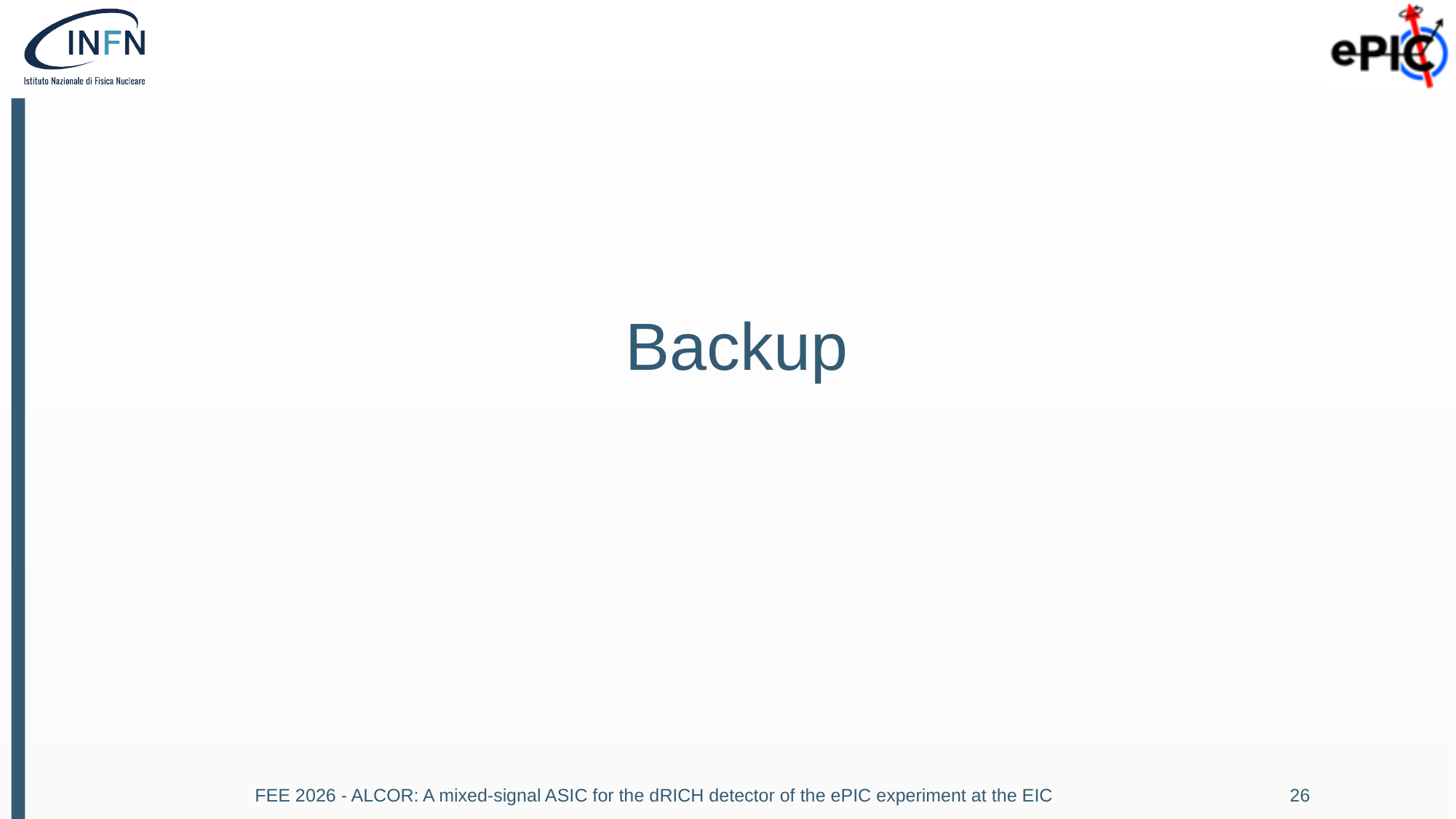

# Backup
FEE 2026 - ALCOR: A mixed-signal ASIC for the dRICH detector of the ePIC experiment at the EIC
26